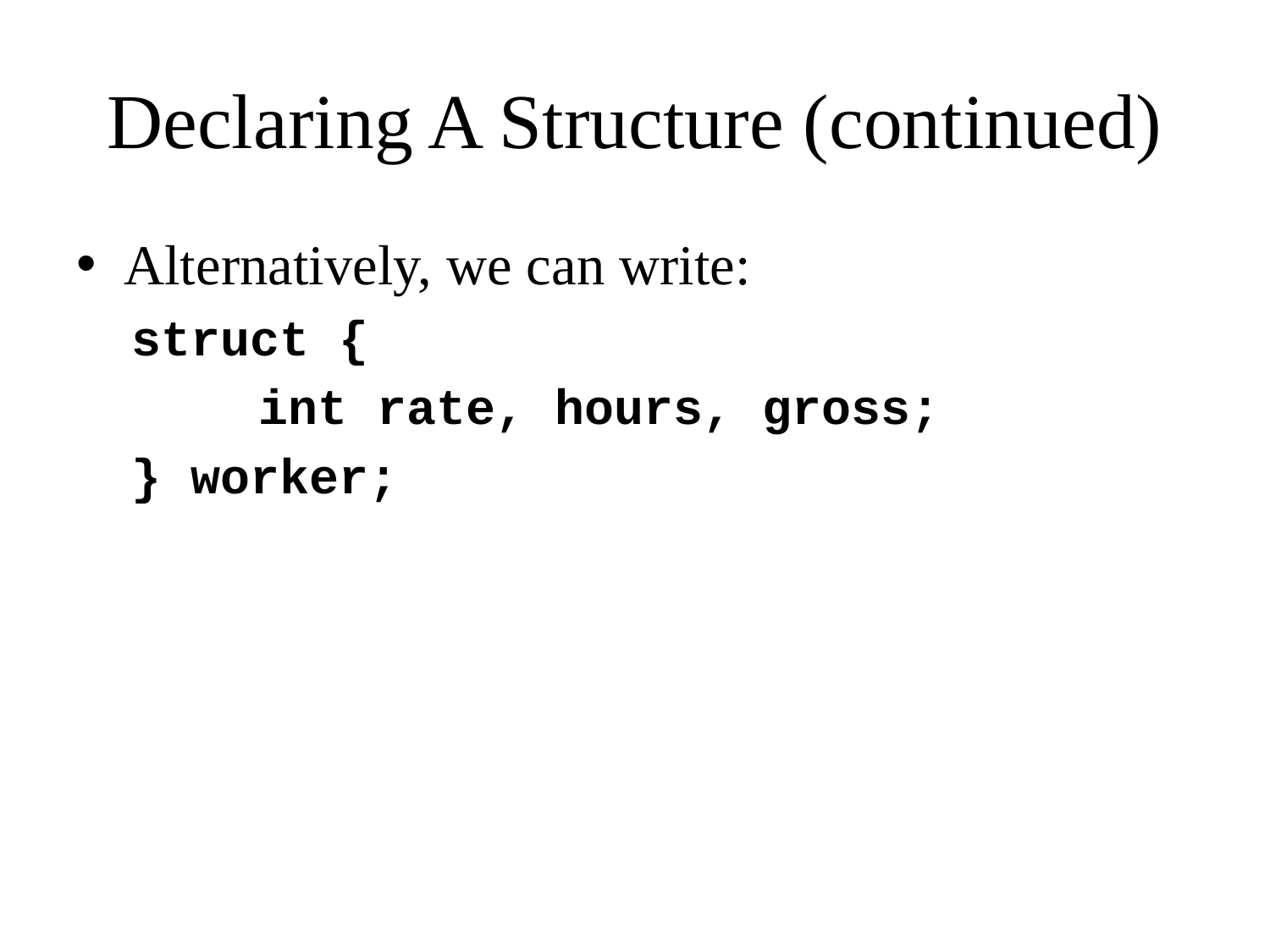

# Declaring A Structure (continued)
Alternatively, we can write:
struct {
	int rate, hours, gross;
} worker;